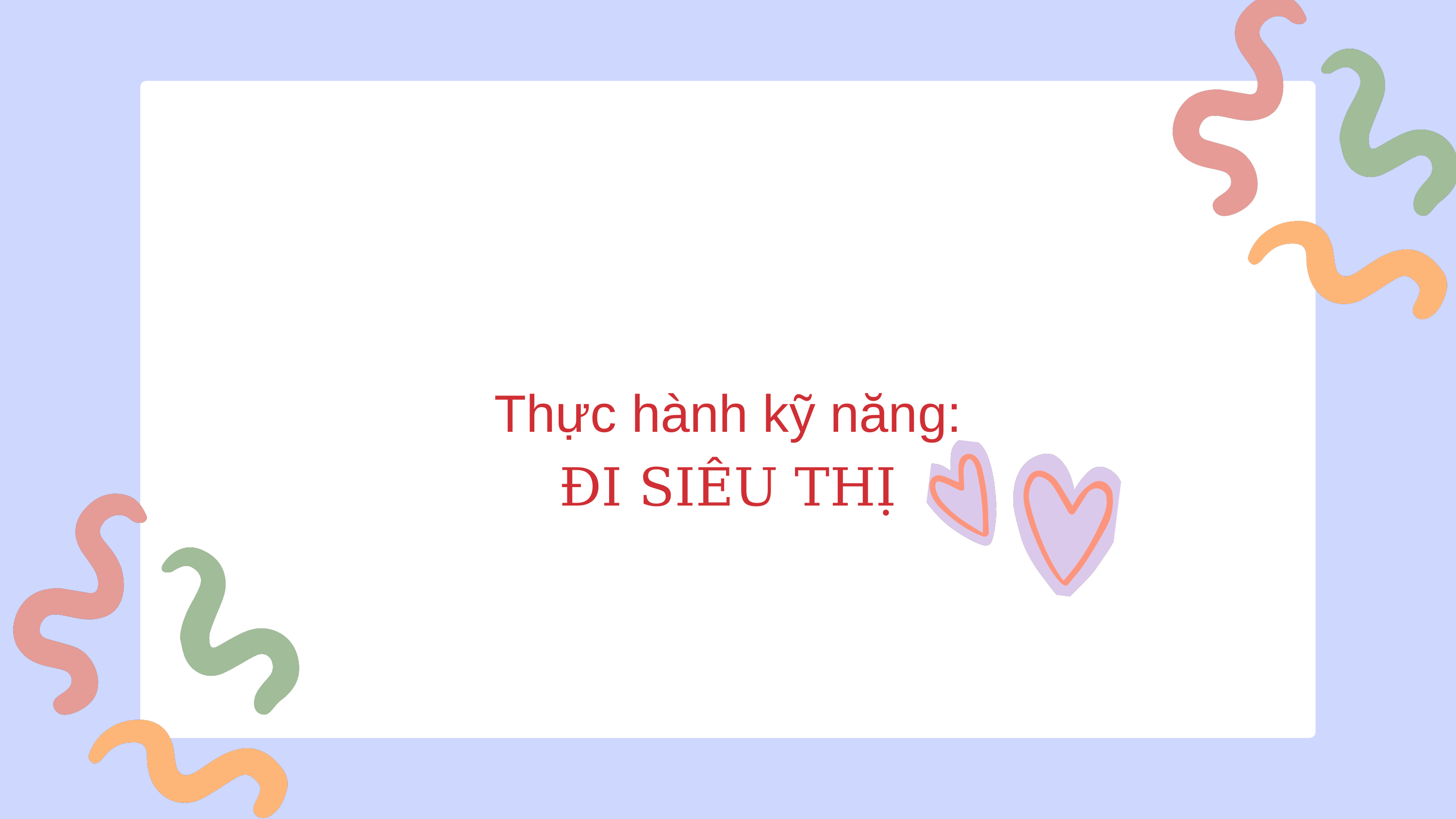

Thực hành kỹ năng:
ĐI SIÊU THỊ